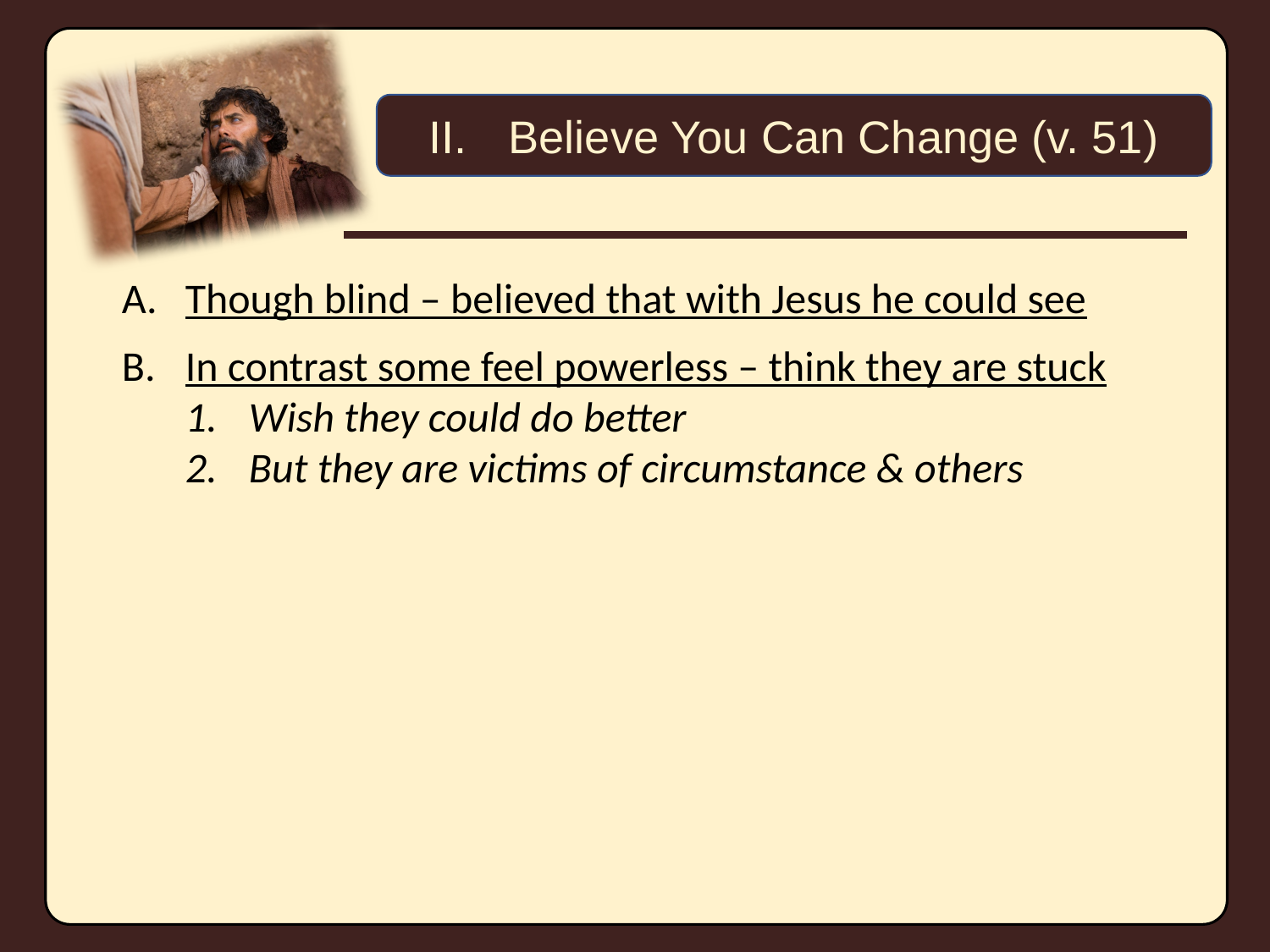

Believe You Can Change (v. 51)
Though blind – believed that with Jesus he could see

In contrast some feel powerless – think they are stuck
Wish they could do better
But they are victims of circumstance & others